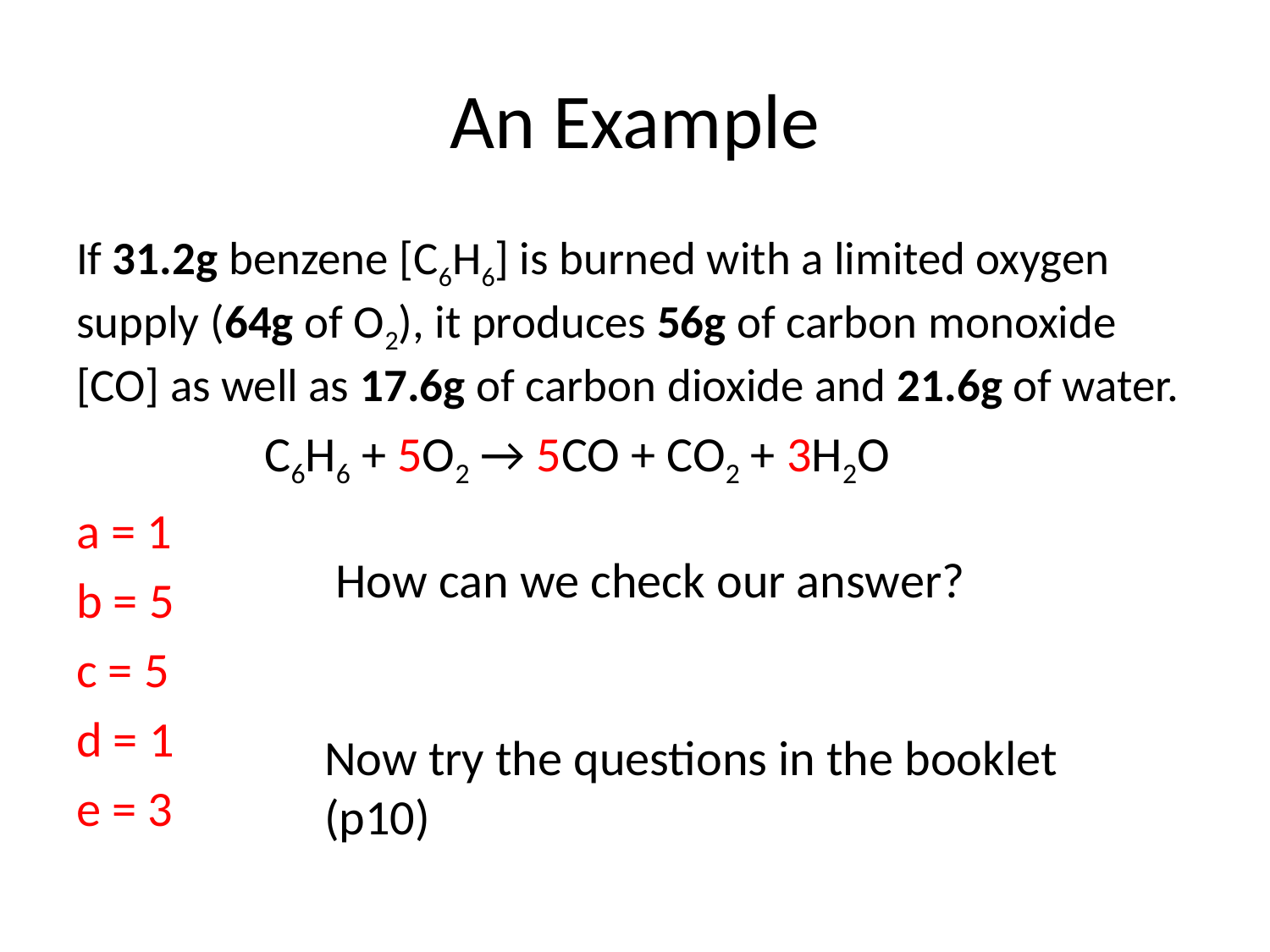

# An Example
If 31.2g benzene [C6H6] is burned with a limited oxygen supply (64g of O2), it produces 56g of carbon monoxide [CO] as well as 17.6g of carbon dioxide and 21.6g of water.
	aC6H6 + bO2 → cCO + dCO2 + eH2O
a = 1
b = 5
c = 5
d = 1
e = 3
      C6H6 + 5O2 → 5CO + CO2 + 3H2O

    	 How can we check our answer?

	Now try the questions in the booklet 	(p10)